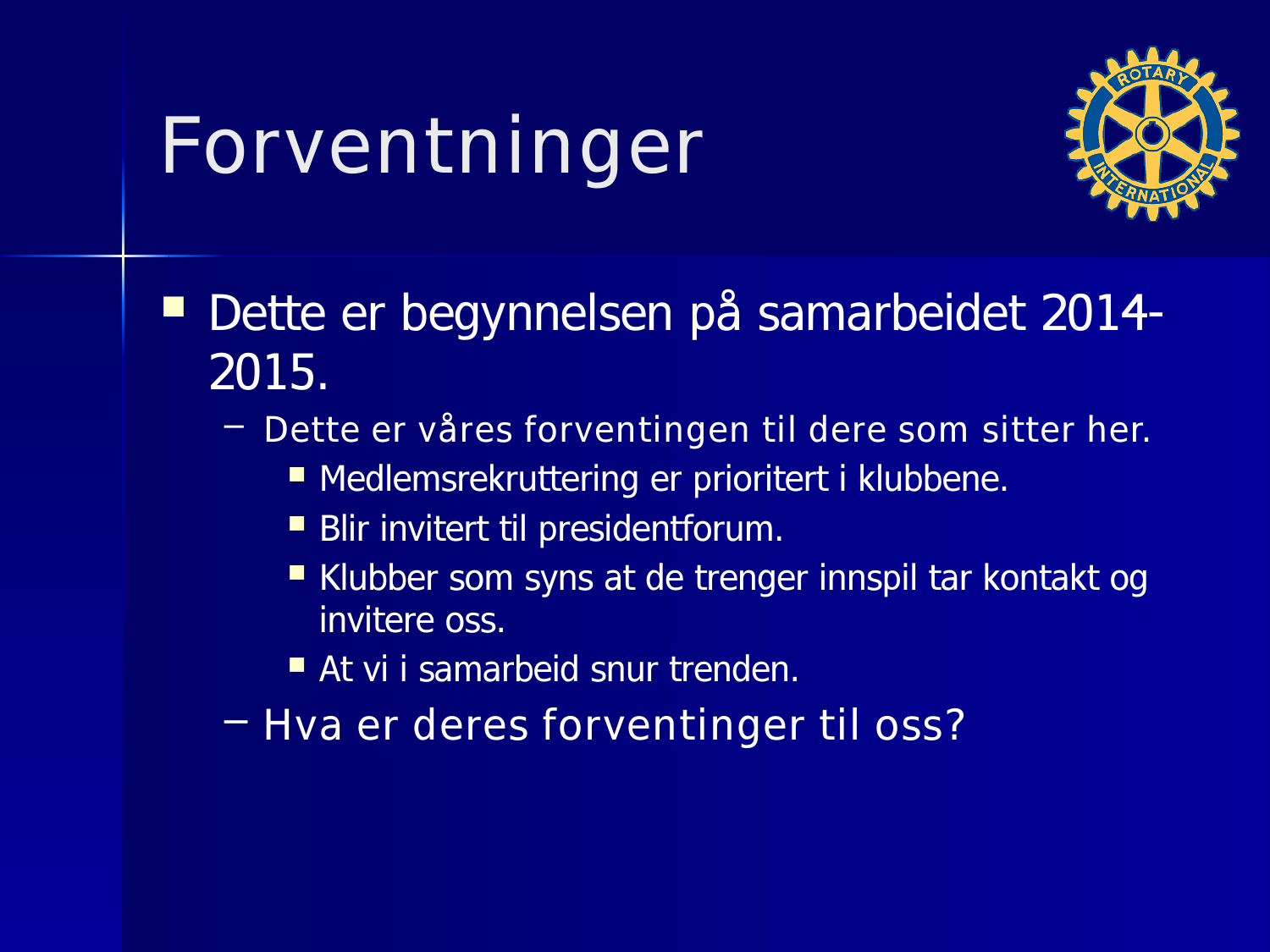

# Forventninger
Dette er begynnelsen på samarbeidet 2014-2015.
Dette er våres forventingen til dere som sitter her.
Medlemsrekruttering er prioritert i klubbene.
Blir invitert til presidentforum.
Klubber som syns at de trenger innspil tar kontakt og invitere oss.
At vi i samarbeid snur trenden.
Hva er deres forventinger til oss?